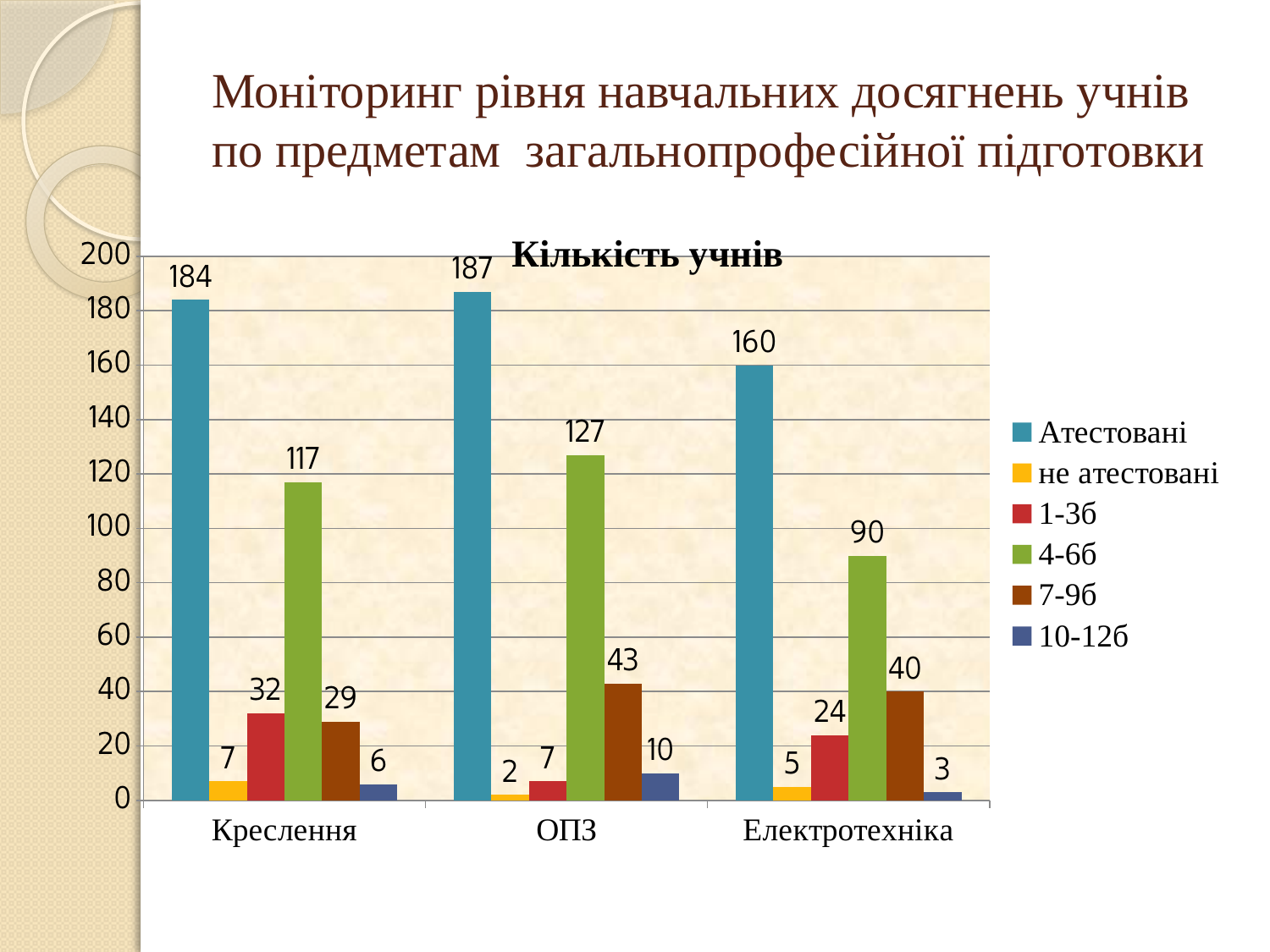

# Моніторинг рівня навчальних досягнень учнів по предметам  загальнопрофесійної підготовки

### Chart: Кількість учнів

| Category | Атестовані  | не атестовані | 1-3б | 4-6б | 7-9б | 10-12б |
|---|---|---|---|---|---|---|
| Креслення | 184.0 | 7.0 | 32.0 | 117.0 | 29.0 | 6.0 |
| ОПЗ | 187.0 | 2.0 | 7.0 | 127.0 | 43.0 | 10.0 |
| Електротехніка | 160.0 | 5.0 | 24.0 | 90.0 | 40.0 | 3.0 |